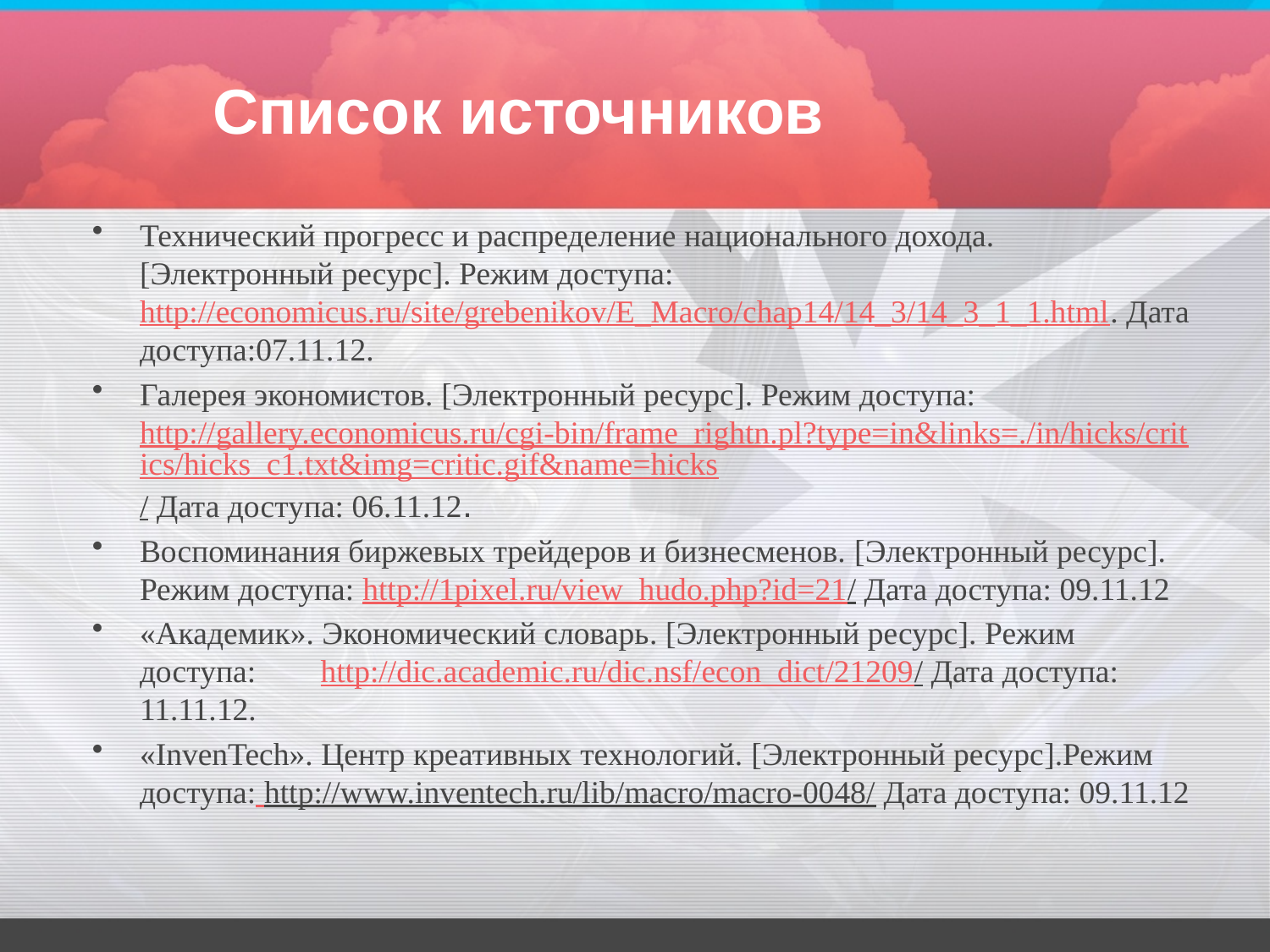

# Список источников
Технический прогресс и распределение национального дохода. [Электронный ресурс]. Режим доступа: http://economicus.ru/site/grebenikov/E_Macro/chap14/14_3/14_3_1_1.html. Дата доступа:07.11.12.
Галерея экономистов. [Электронный ресурс]. Режим доступа: http://gallery.economicus.ru/cgi-bin/frame_rightn.pl?type=in&links=./in/hicks/critics/hicks_c1.txt&img=critic.gif&name=hicks/ Дата доступа: 06.11.12.
Воспоминания биржевых трейдеров и бизнесменов. [Электронный ресурс]. Режим доступа: http://1pixel.ru/view_hudo.php?id=21/ Дата доступа: 09.11.12
«Академик». Экономический словарь. [Электронный ресурс]. Режим доступа:        http://dic.academic.ru/dic.nsf/econ_dict/21209/ Дата доступа: 11.11.12.
«InvenTech». Центр креативных технологий. [Электронный ресурс].Режим доступа: http://www.inventech.ru/lib/macro/macro-0048/ Дата доступа: 09.11.12